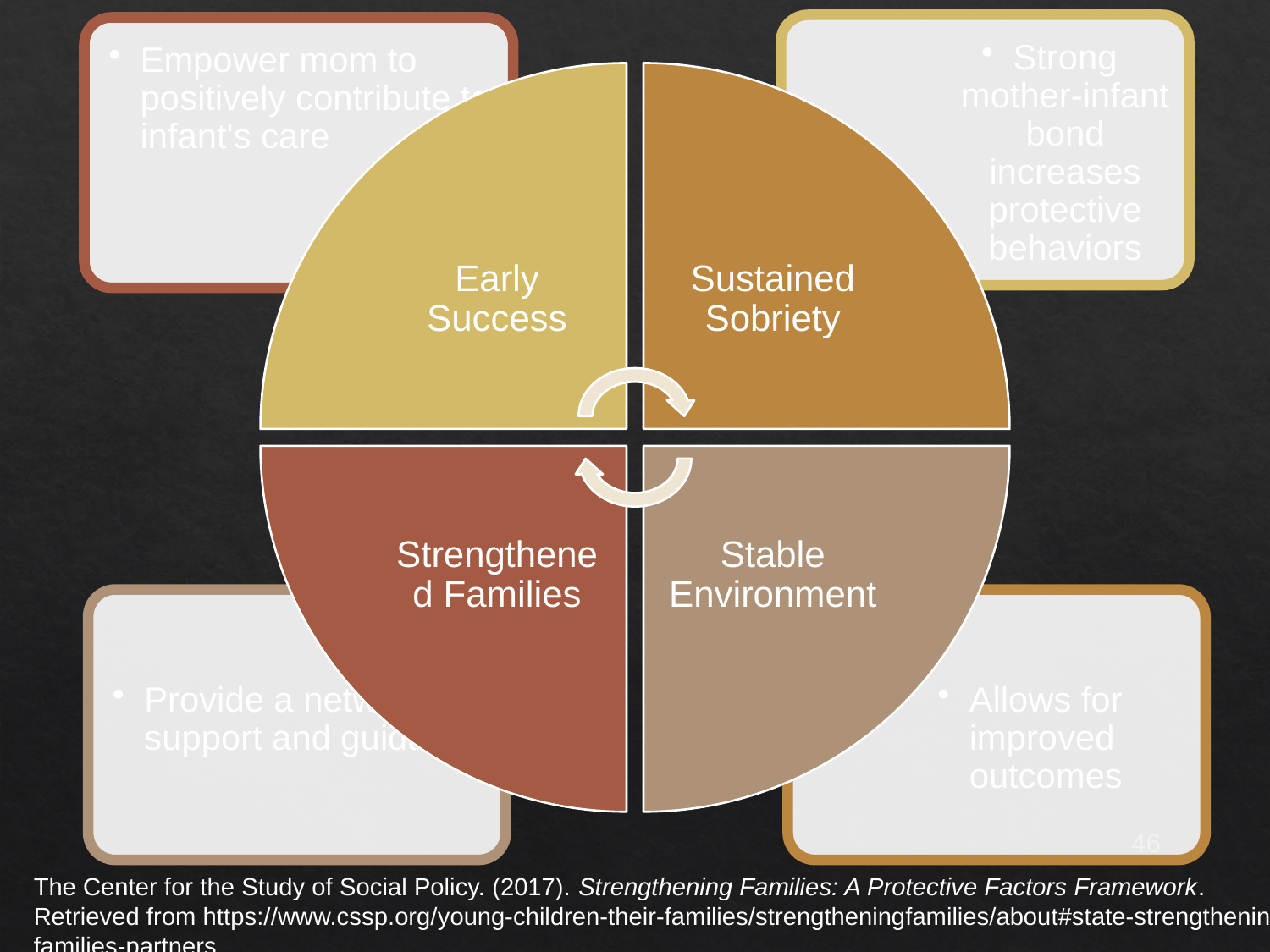

Allows for improved outcomes
Provide a network of support and guidance
Strong mother-infant bond increases protective behaviors
Empower mom to positively contribute to infant's care
Early Success
Sustained Sobriety
Stable Environment
Strengthened Families
46
The Center for the Study of Social Policy. (2017). Strengthening Families: A Protective Factors Framework. Retrieved from https://www.cssp.org/young-children-their-families/strengtheningfamilies/about#state-strengthening-families-partners